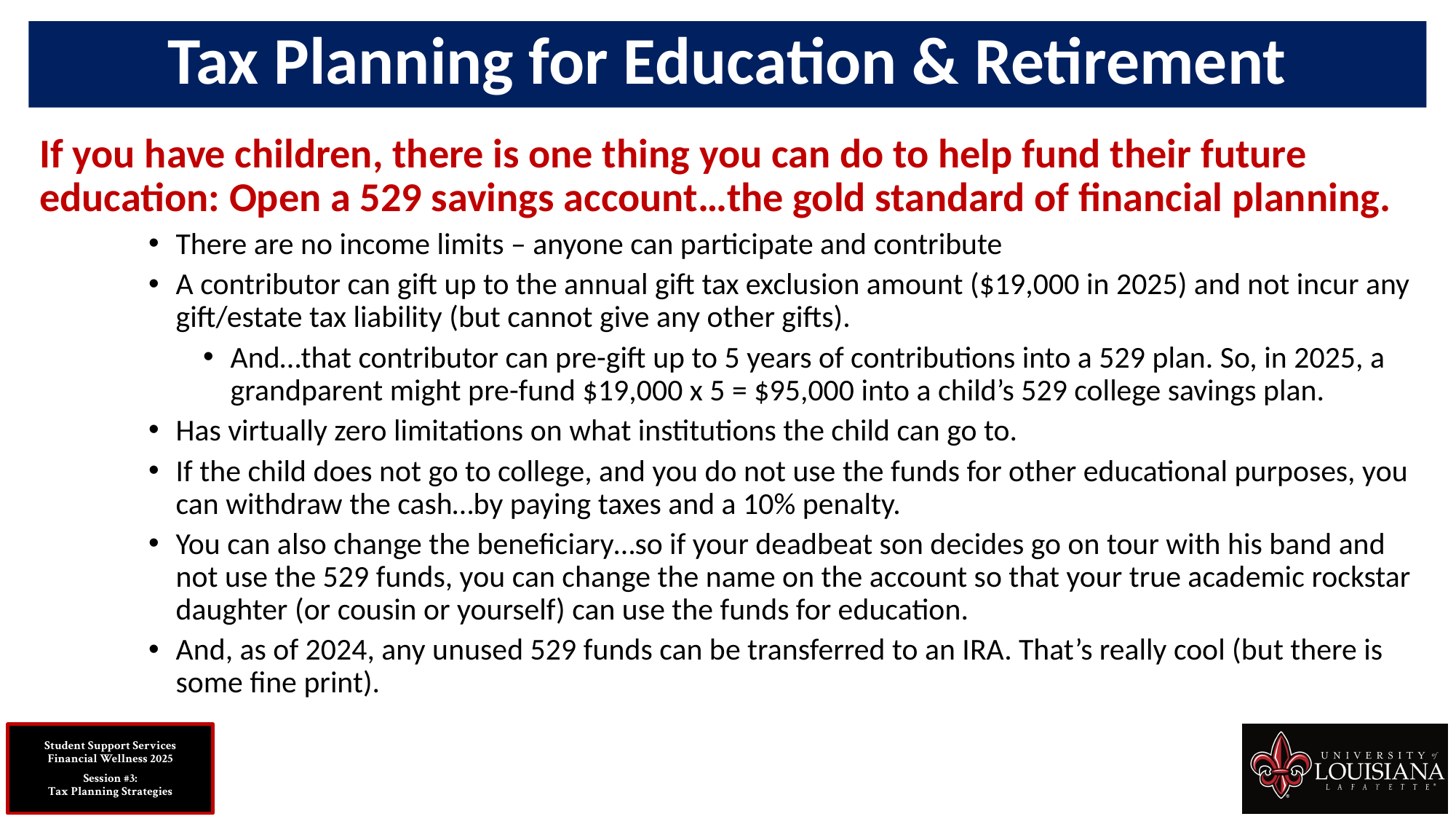

Tax Planning for Education & Retirement
If you have children, there is one thing you can do to help fund their future education: Open a 529 savings account…the gold standard of financial planning.
There are no income limits – anyone can participate and contribute
A contributor can gift up to the annual gift tax exclusion amount ($19,000 in 2025) and not incur any gift/estate tax liability (but cannot give any other gifts).
And…that contributor can pre-gift up to 5 years of contributions into a 529 plan. So, in 2025, a grandparent might pre-fund $19,000 x 5 = $95,000 into a child’s 529 college savings plan.
Has virtually zero limitations on what institutions the child can go to.
If the child does not go to college, and you do not use the funds for other educational purposes, you can withdraw the cash…by paying taxes and a 10% penalty.
You can also change the beneficiary…so if your deadbeat son decides go on tour with his band and not use the 529 funds, you can change the name on the account so that your true academic rockstar daughter (or cousin or yourself) can use the funds for education.
And, as of 2024, any unused 529 funds can be transferred to an IRA. That’s really cool (but there is some fine print).